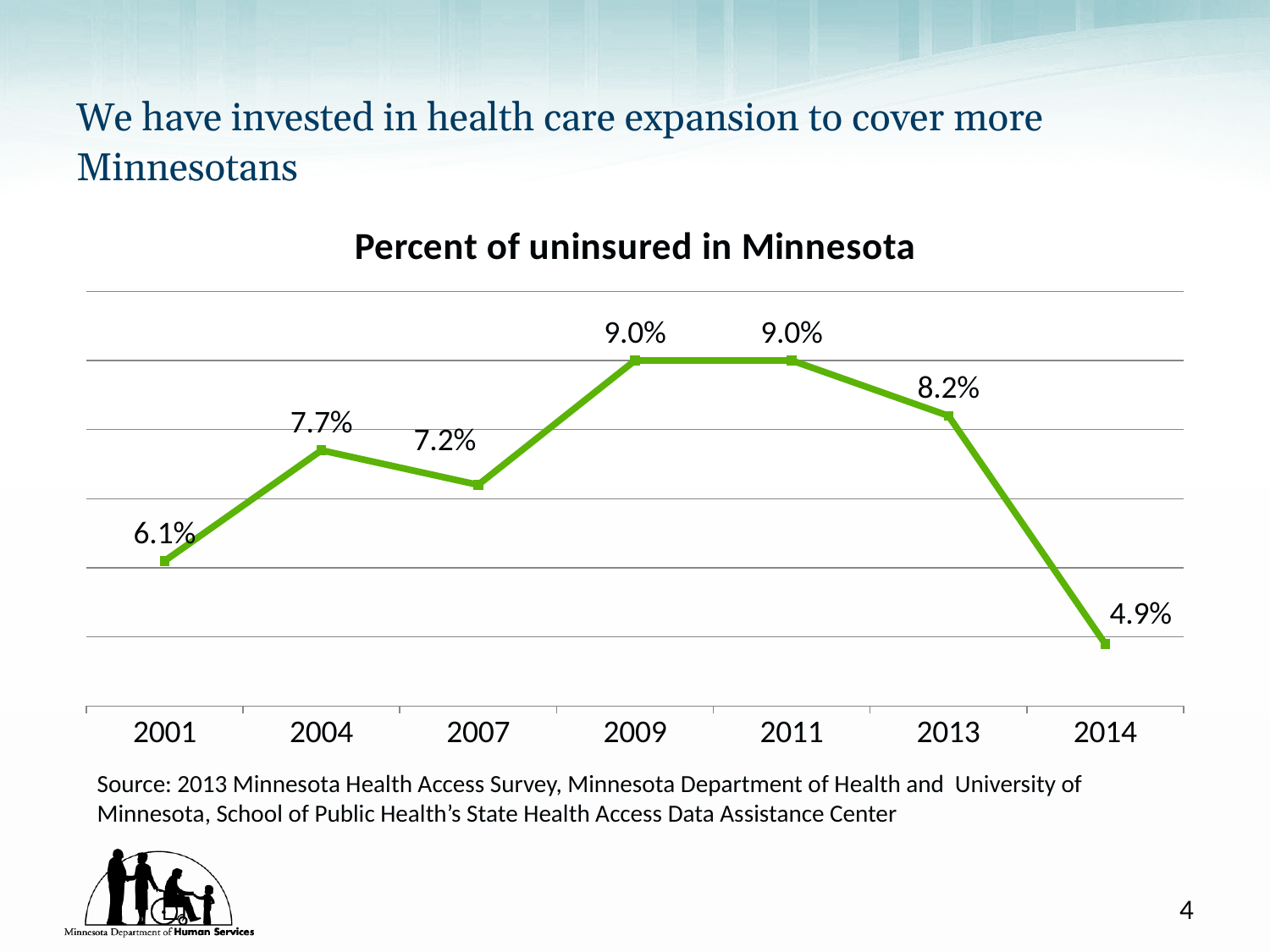

# We have invested in health care expansion to cover more Minnesotans

### Chart: Percent of uninsured in Minnesota

| Category | Series 1 |
|---|---|
| 2001 | 6.1 |
| 2004 | 7.7 |
| 2007 | 7.2 |
| 2009 | 9.0 |
| 2011 | 9.0 |
| 2013 | 8.2 |
| 2014 | 4.9 |
Source: 2013 Minnesota Health Access Survey, Minnesota Department of Health and  University of Minnesota, School of Public Health’s State Health Access Data Assistance Center
4